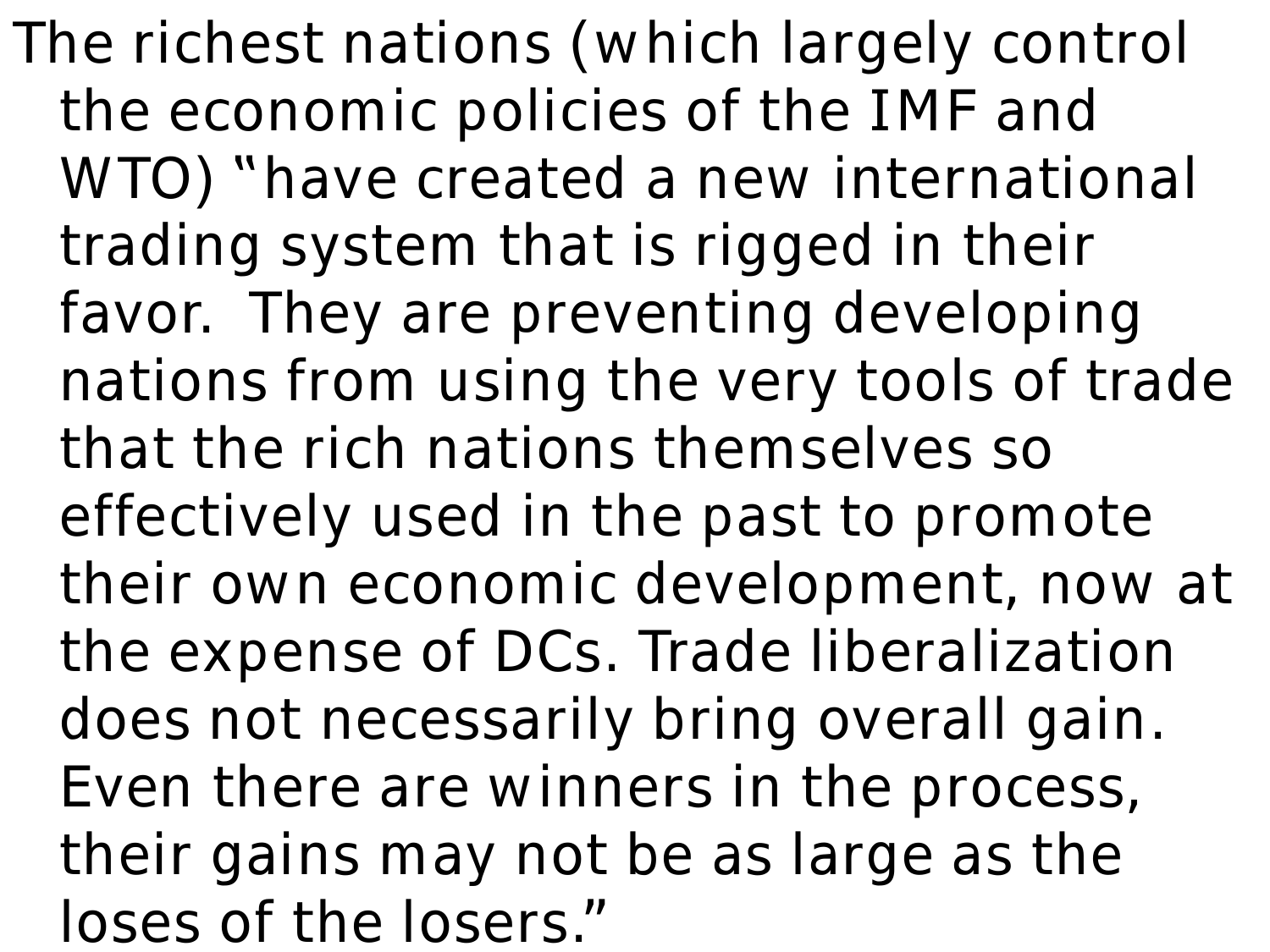

The richest nations (which largely control the economic policies of the IMF and WTO) “have created a new international trading system that is rigged in their favor.  They are preventing developing nations from using the very tools of trade that the rich nations themselves so effectively used in the past to promote their own economic development, now at the expense of DCs. Trade liberalization does not necessarily bring overall gain.  Even there are winners in the process, their gains may not be as large as the loses of the losers.”